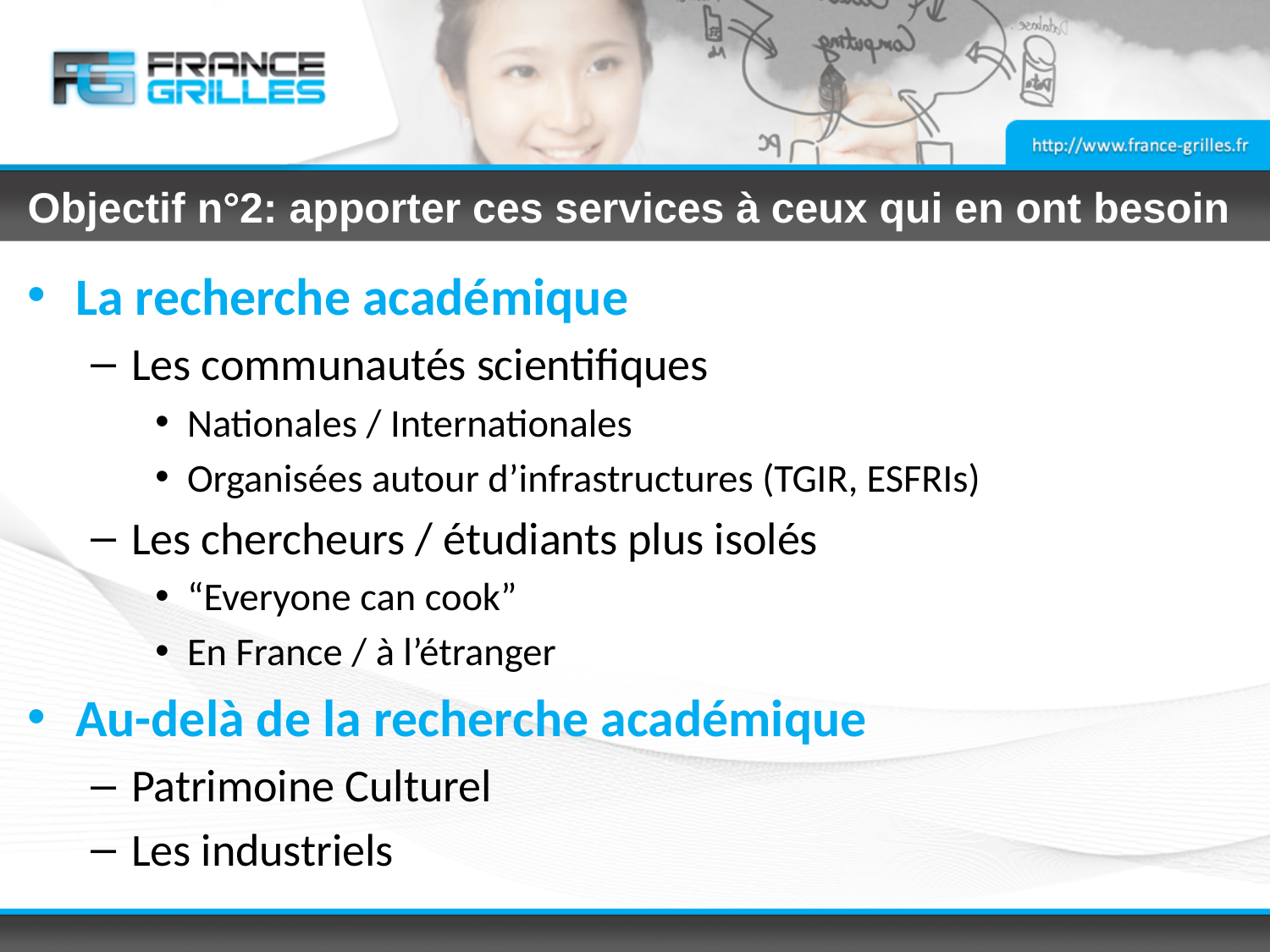

# Objectif n°2: apporter ces services à ceux qui en ont besoin
La recherche académique
Les communautés scientifiques
Nationales / Internationales
Organisées autour d’infrastructures (TGIR, ESFRIs)
Les chercheurs / étudiants plus isolés
“Everyone can cook”
En France / à l’étranger
Au-delà de la recherche académique
Patrimoine Culturel
Les industriels